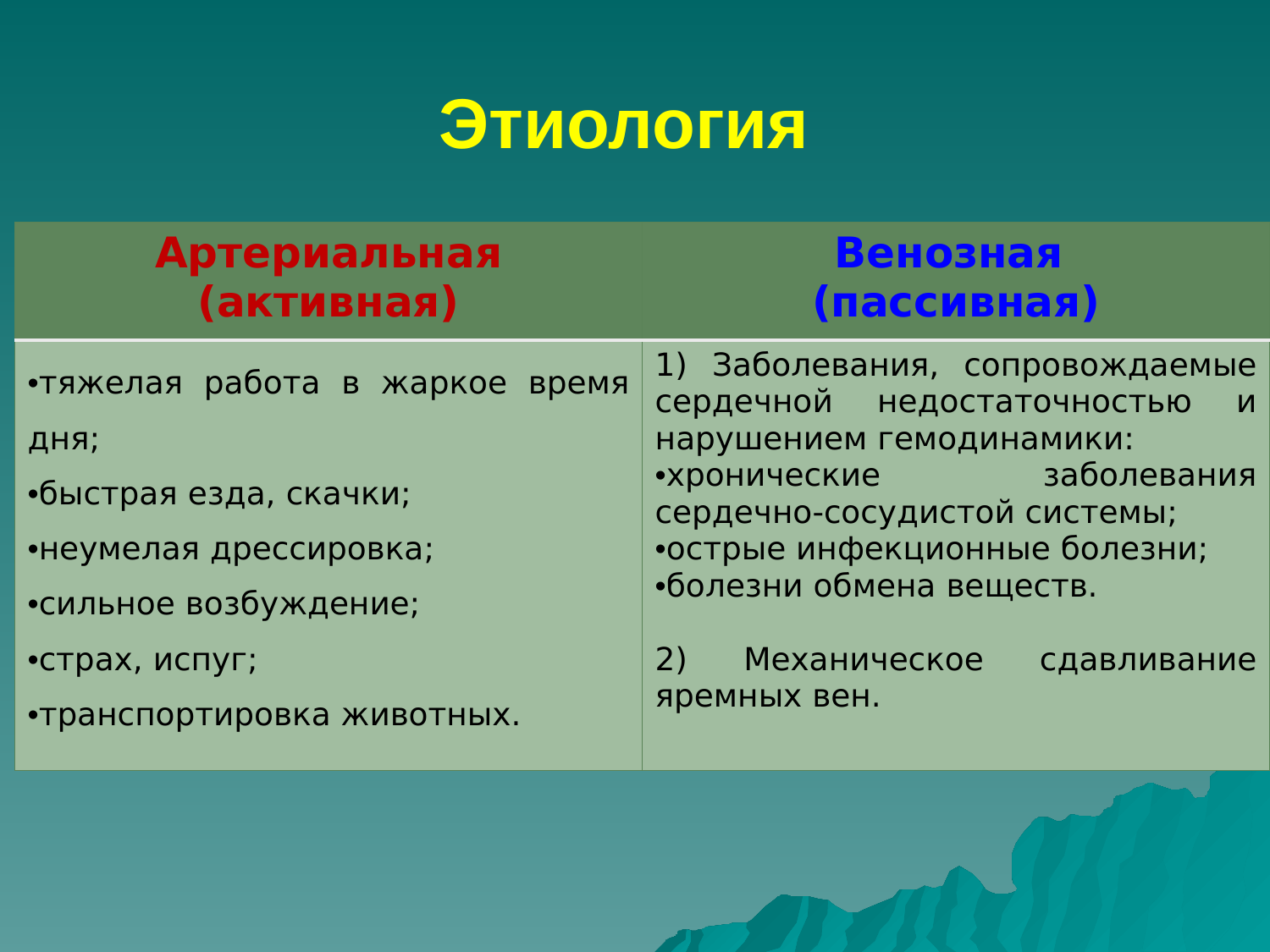

# Этиология
| Артериальная (активная) | Венозная (пассивная) |
| --- | --- |
| тяжелая работа в жаркое время дня; быстрая езда, скачки; неумелая дрессировка; сильное возбуждение; страх, испуг; транспортировка животных. | 1) Заболевания, сопровождаемые сердечной недостаточностью и нарушением гемодинамики: хронические заболевания сердечно-сосудистой системы; острые инфекционные болезни; болезни обмена веществ. 2) Механическое сдавливание яремных вен. |